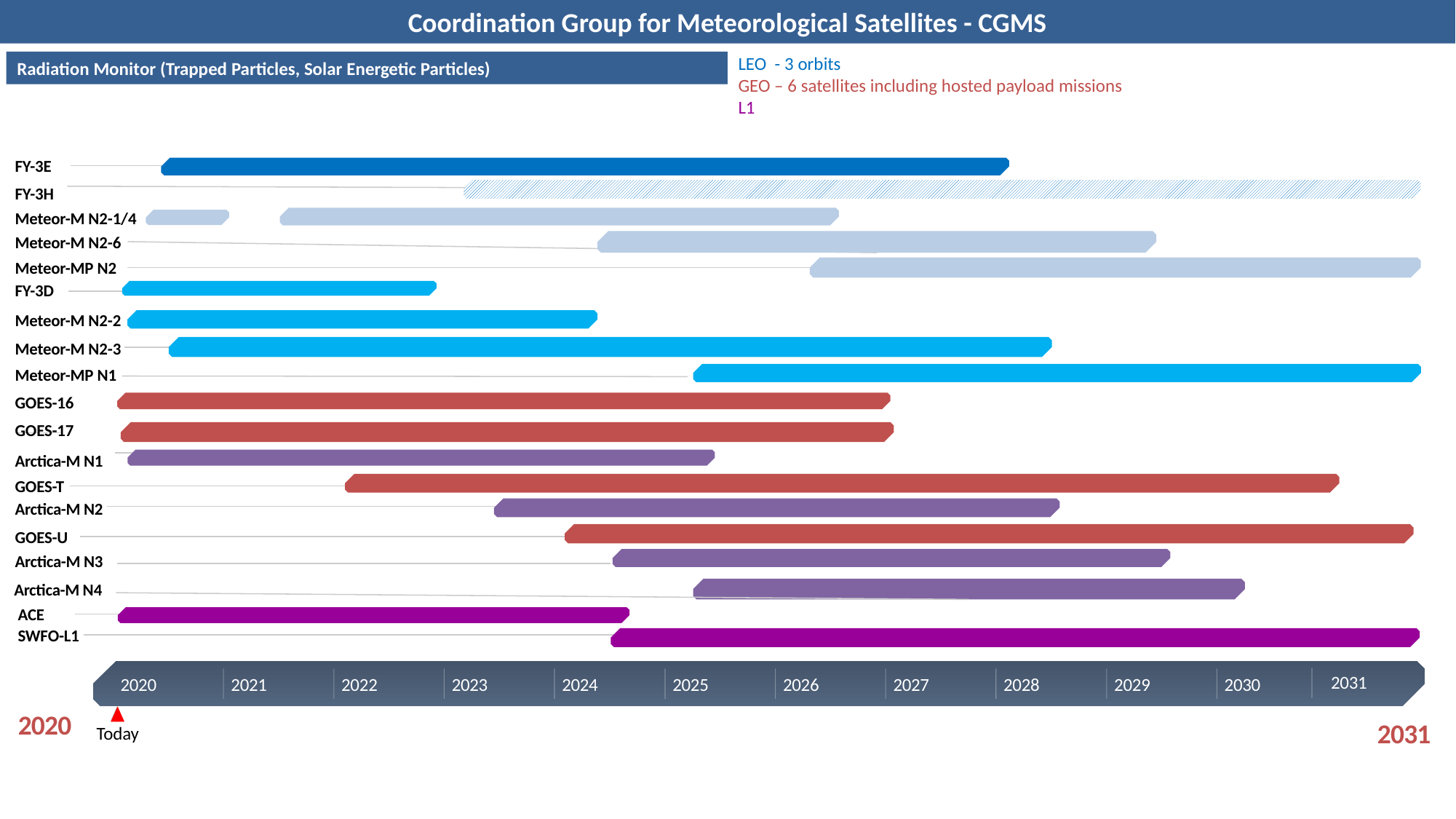

LEO  - 3 orbits
GEO – 6 satellites including hosted payload missions
L1
Radiation Monitor (Trapped Particles, Solar Energetic Particles)
FY-3E

FY-3H

Meteor-M N2-1/4

Meteor-M N2-6
Meteor-MP N2

FY-3D

Meteor-M N2-2

Meteor-M N2-3

Meteor-MP N1
GOES-16

GOES-17

Arctica-M N1

GOES-T
Arctica-M N2

GOES-U

Arctica-M N3

Arctica-M N4
ACE

SWFO-L1

2031
2020
2021
2022
2023
2024
2025
2026
2027
2028
2029
2030

2020
2031
Today